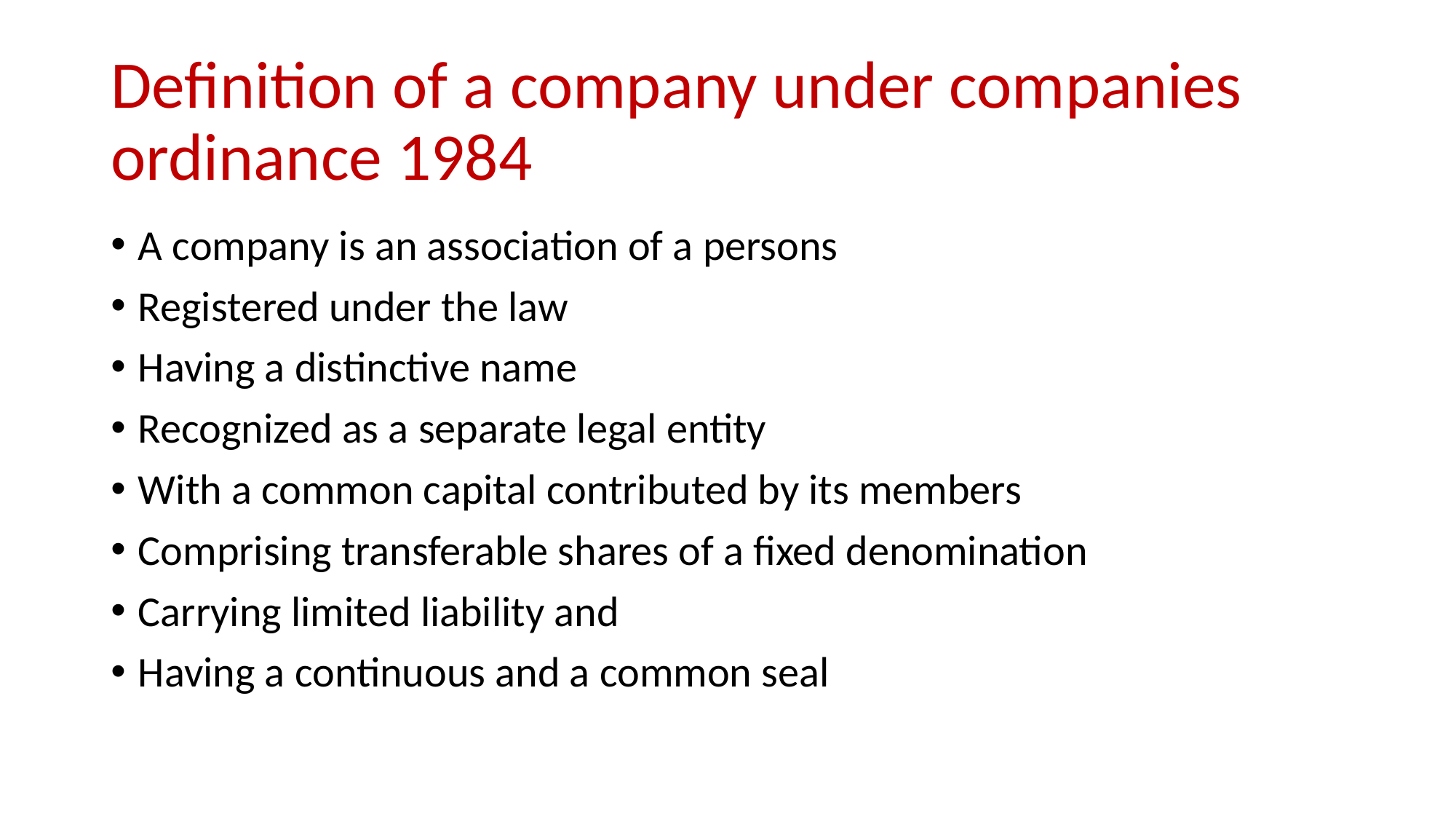

# Definition of a company under companies ordinance 1984
A company is an association of a persons
Registered under the law
Having a distinctive name
Recognized as a separate legal entity
With a common capital contributed by its members
Comprising transferable shares of a fixed denomination
Carrying limited liability and
Having a continuous and a common seal